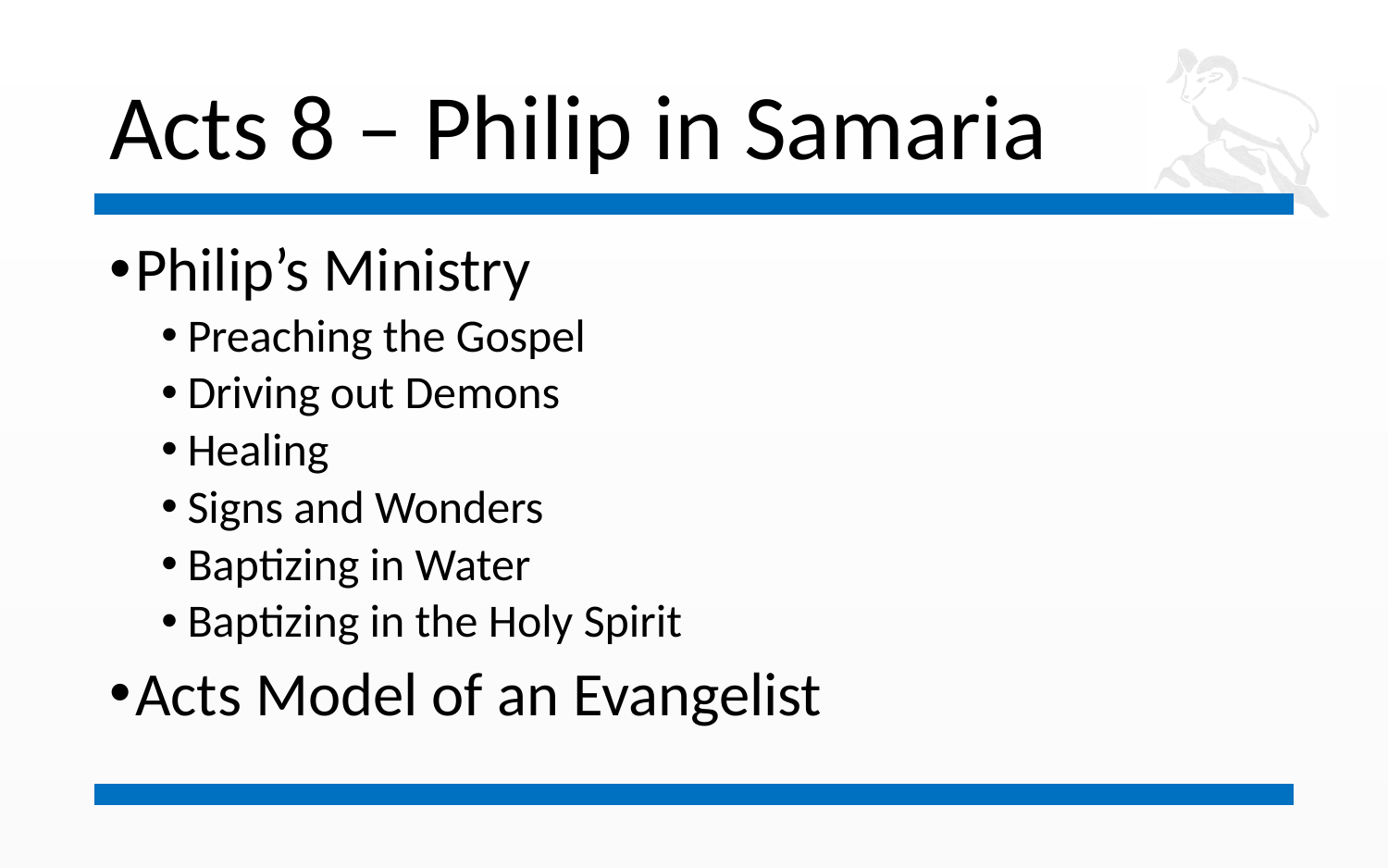

# Acts 8 – Philip in Samaria
Philip’s Ministry
Preaching the Gospel
Driving out Demons
Healing
Signs and Wonders
Baptizing in Water
Baptizing in the Holy Spirit
Acts Model of an Evangelist